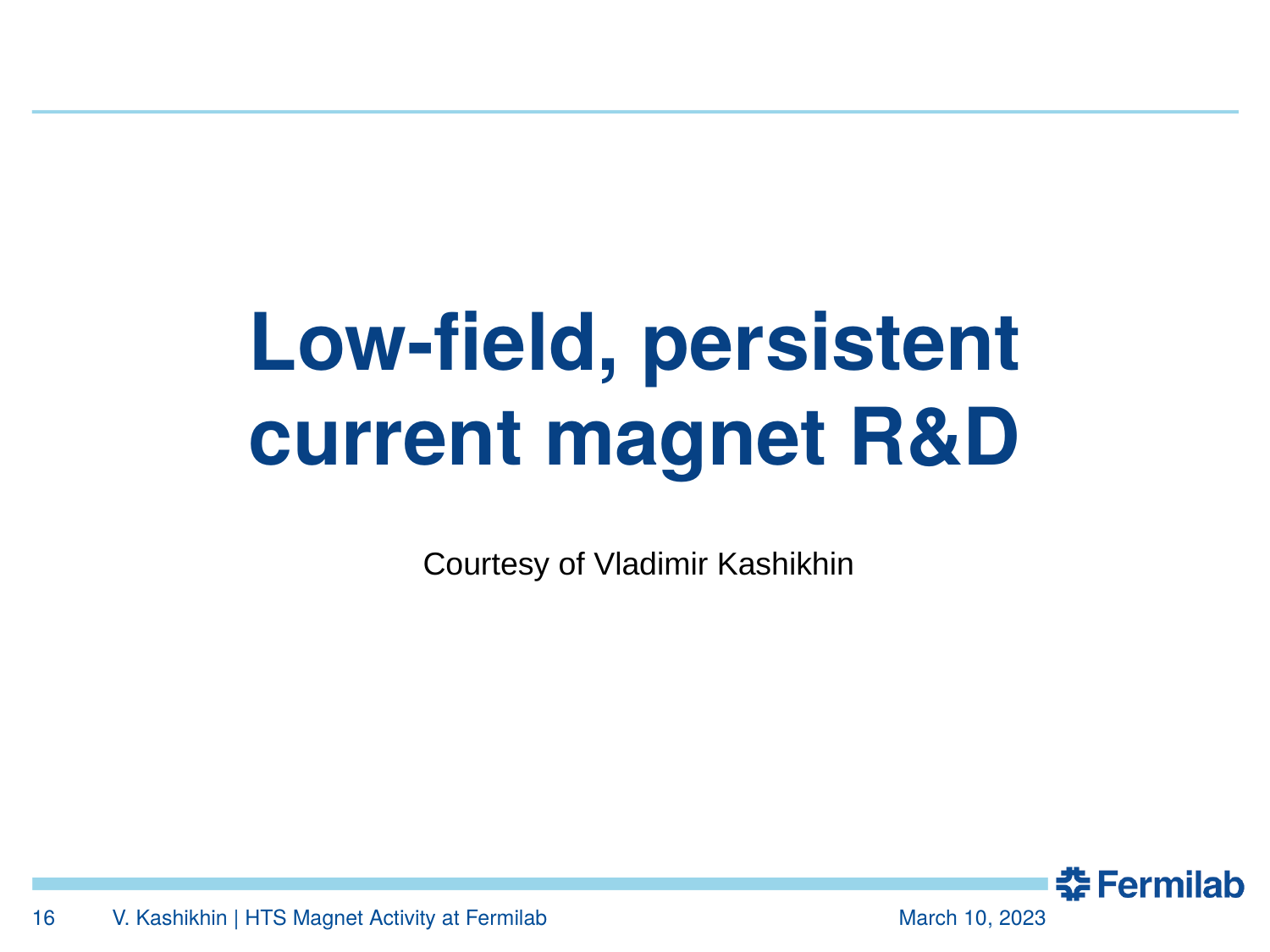

# Low-field, persistent current magnet R&D
Courtesy of Vladimir Kashikhin
16
V. Kashikhin | HTS Magnet Activity at Fermilab
March 10, 2023